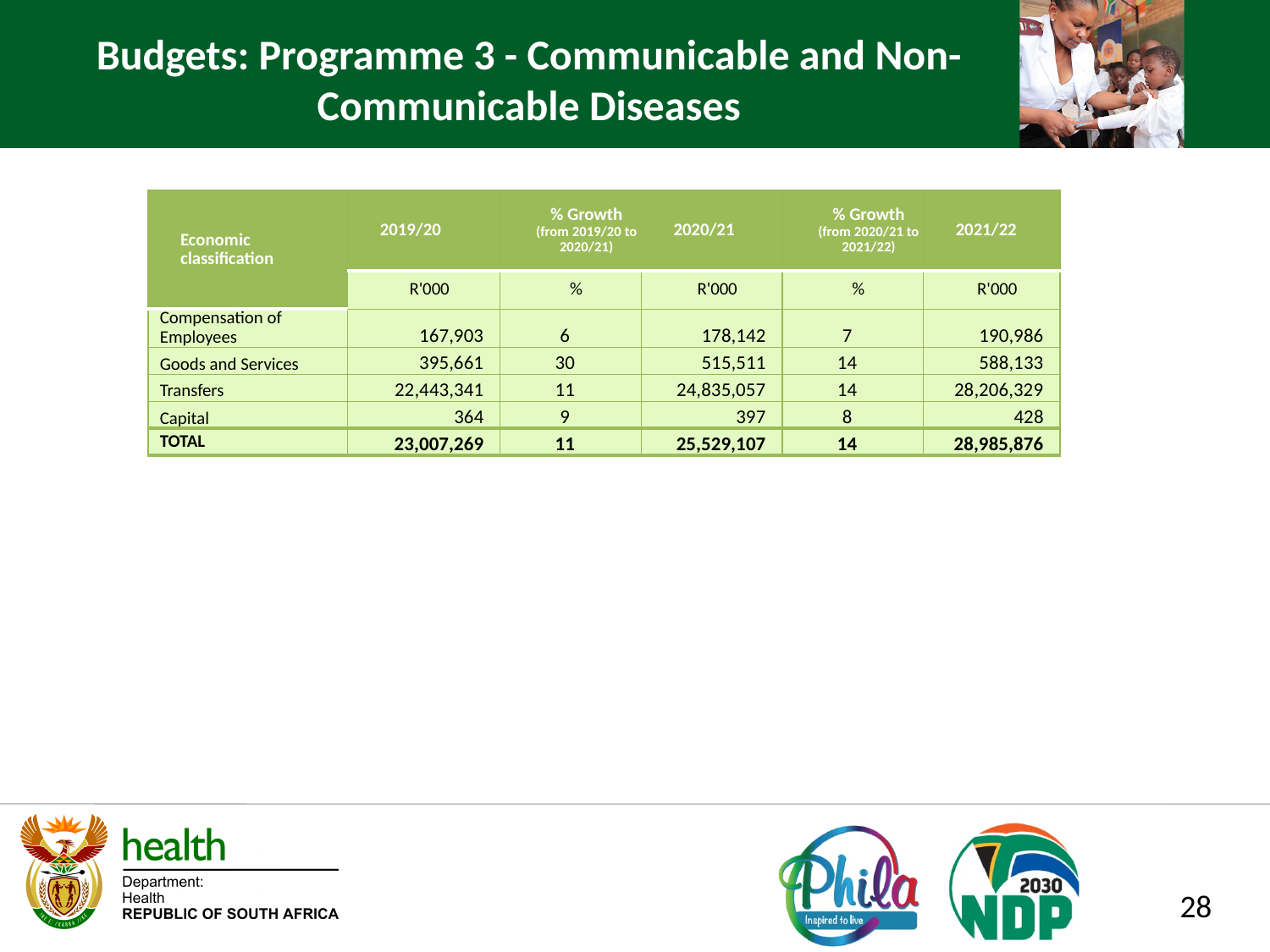

Budgets: Programme 3 - Communicable and Non-Communicable Diseases
| Economic classification | 2019/20 | % Growth (from 2019/20 to 2020/21) | 2020/21 | % Growth (from 2020/21 to 2021/22) | 2021/22 |
| --- | --- | --- | --- | --- | --- |
|  | R'000 | % | R'000 | % | R'000 |
| Compensation of Employees | 167,903 | 6 | 178,142 | 7 | 190,986 |
| Goods and Services | 395,661 | 30 | 515,511 | 14 | 588,133 |
| Transfers | 22,443,341 | 11 | 24,835,057 | 14 | 28,206,329 |
| Capital | 364 | 9 | 397 | 8 | 428 |
| TOTAL | 23,007,269 | 11 | 25,529,107 | 14 | 28,985,876 |
28